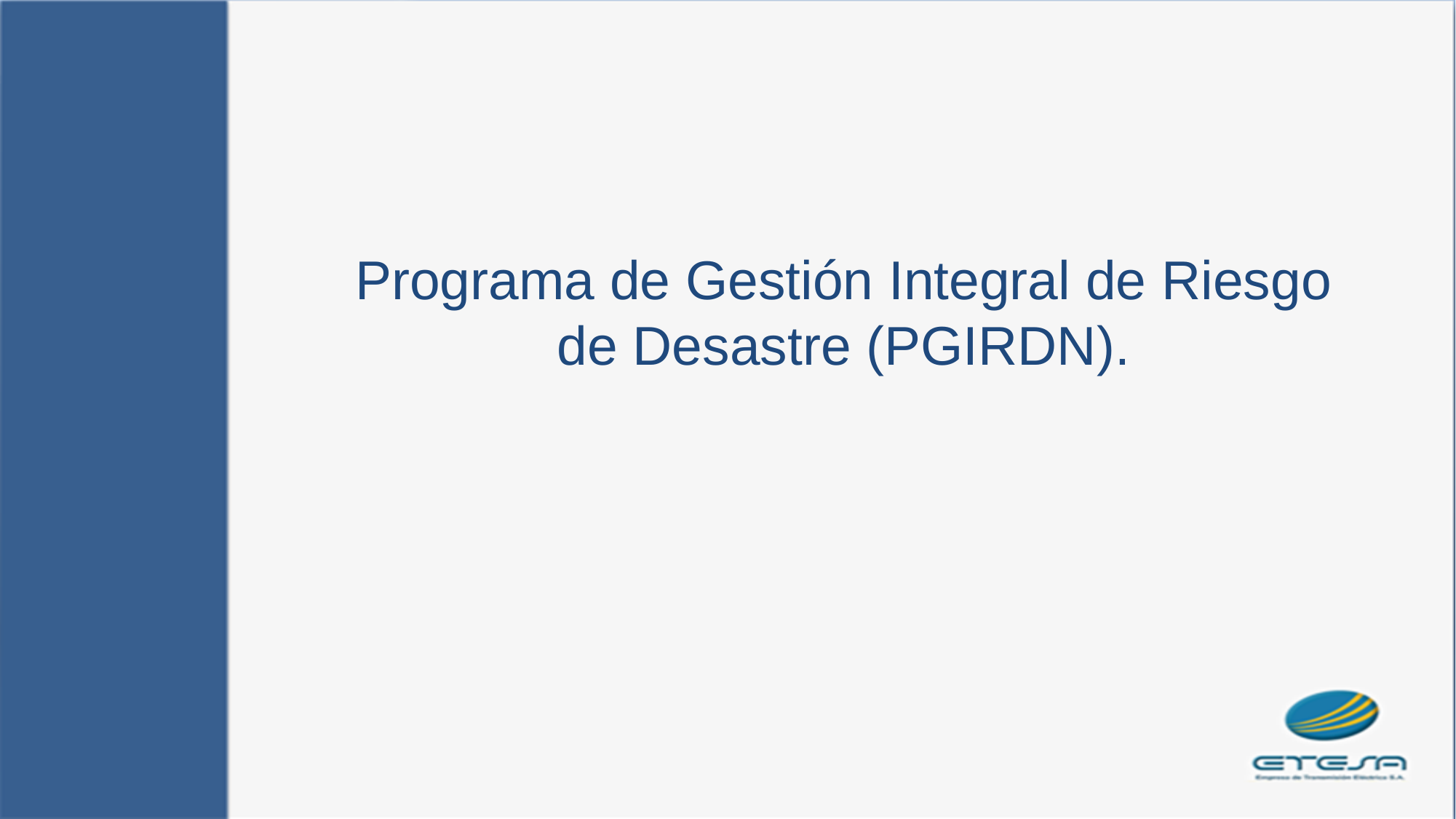

# Programa de Gestión Integral de Riesgo de Desastre (PGIRDN).